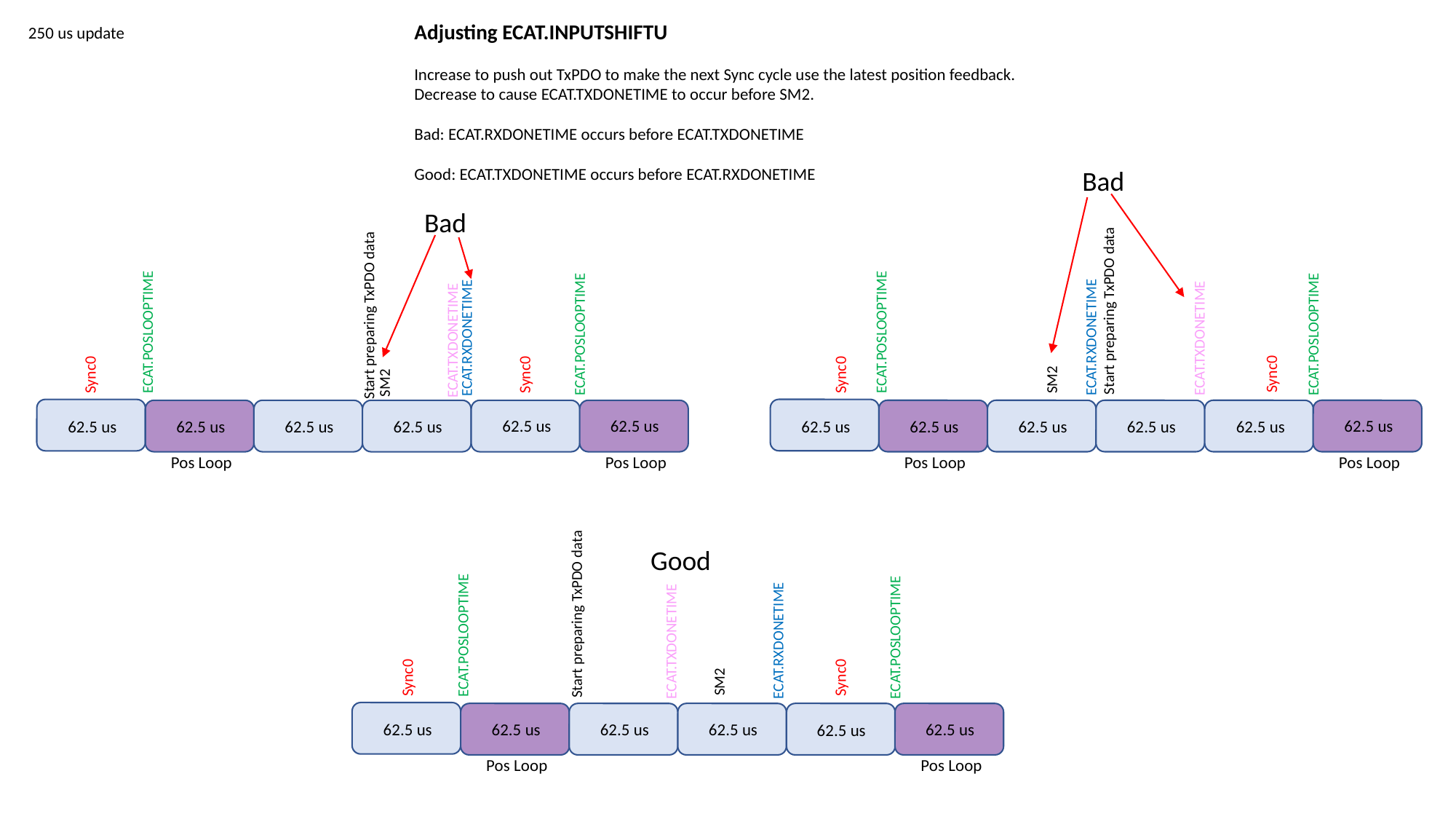

Adjusting ECAT.INPUTSHIFTU

Increase to push out TxPDO to make the next Sync cycle use the latest position feedback.
Decrease to cause ECAT.TXDONETIME to occur before SM2.

Bad: ECAT.RXDONETIME occurs before ECAT.TXDONETIME

Good: ECAT.TXDONETIME occurs before ECAT.RXDONETIME
250 us update
Bad
Bad
Start preparing TxPDO data
Start preparing TxPDO data
ECAT.POSLOOPTIME
ECAT.POSLOOPTIME
ECAT.POSLOOPTIME
ECAT.POSLOOPTIME
ECAT.TXDONETIME
ECAT.RXDONETIME
ECAT.RXDONETIME
ECAT.TXDONETIME
SM2
Sync0
Sync0
Sync0
Sync0
SM2

62.5 us
62.5 us
62.5 us
62.5 us
62.5 us
62.5 us
62.5 us
62.5 us
62.5 us
62.5 us
62.5 us
62.5 us
Pos Loop
Pos Loop
Pos Loop
Pos Loop
Good
Start preparing TxPDO data
ECAT.POSLOOPTIME
ECAT.POSLOOPTIME
ECAT.RXDONETIME
ECAT.TXDONETIME
SM2
Sync0
Sync0

62.5 us
62.5 us
62.5 us
62.5 us
62.5 us
62.5 us
Pos Loop
Pos Loop